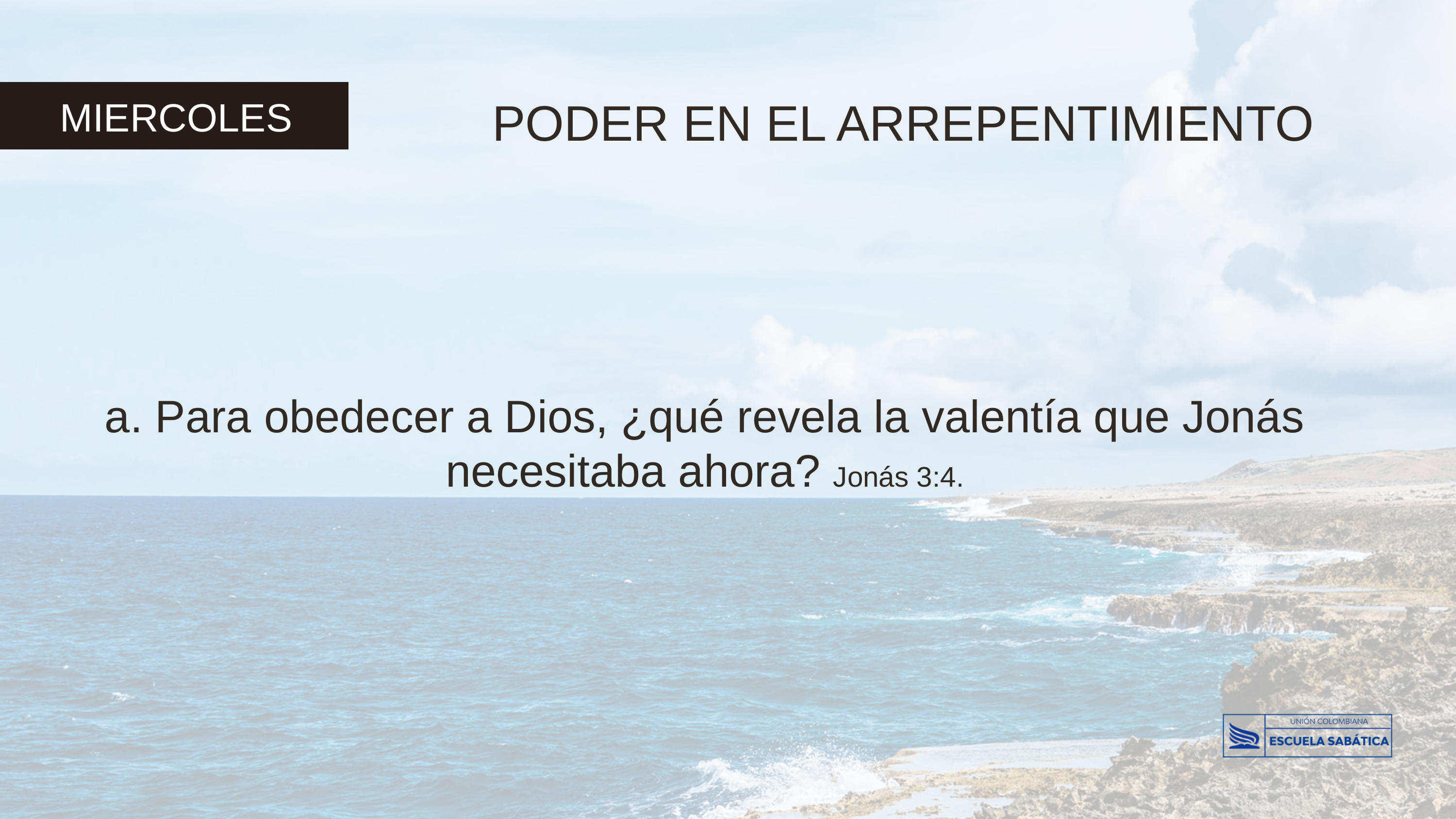

PODER EN EL ARREPENTIMIENTO
MIERCOLES
a. Para obedecer a Dios, ¿qué revela la valentía que Jonás necesitaba ahora? Jonás 3:4.